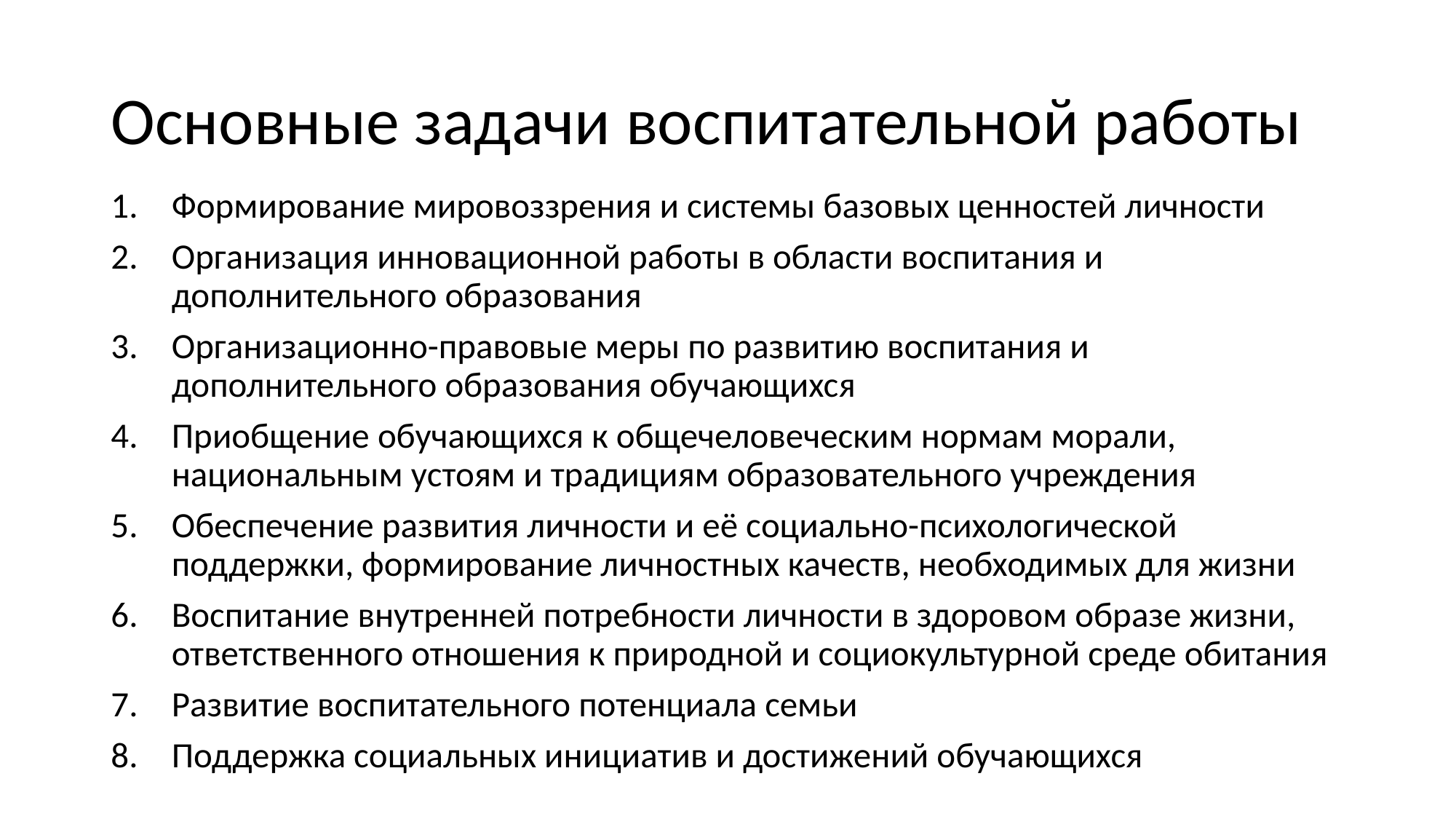

# Основные задачи воспитательной работы
Формирование мировоззрения и системы базовых ценностей личности
Организация инновационной работы в области воспитания и дополнительного образования
Организационно-правовые меры по развитию воспитания и дополнительного образования обучающихся
Приобщение обучающихся к общечеловеческим нормам морали, национальным устоям и традициям образовательного учреждения
Обеспечение развития личности и её социально-психологической поддержки, формирование личностных качеств, необходимых для жизни
Воспитание внутренней потребности личности в здоровом образе жизни, ответственного отношения к природной и социокультурной среде обитания
Развитие воспитательного потенциала семьи
Поддержка социальных инициатив и достижений обучающихся